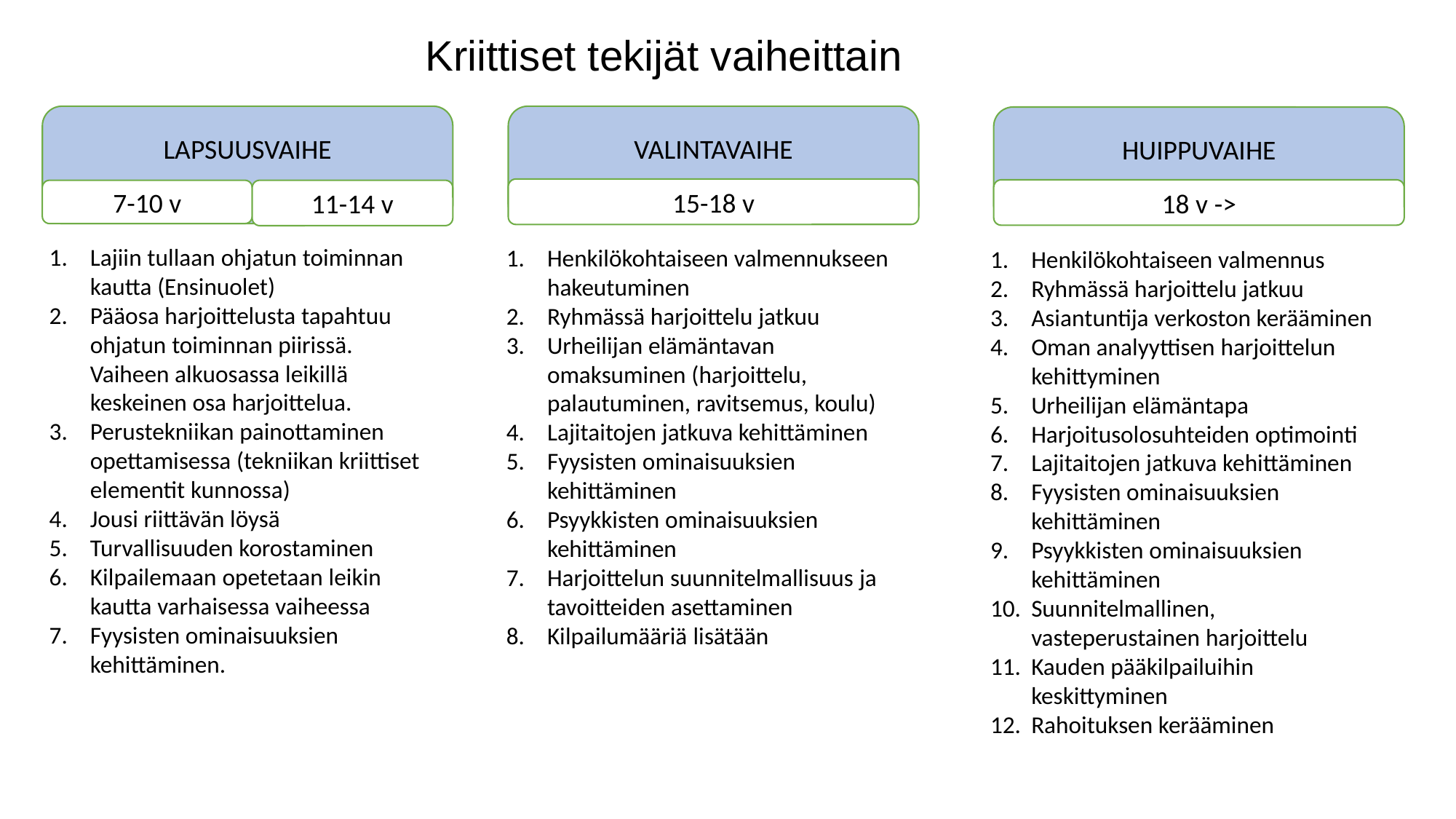

Kriittiset tekijät vaiheittain
LAPSUUSVAIHE
VALINTAVAIHE
HUIPPUVAIHE
15-18 v
18 v ->
7-10 v
11-14 v
Henkilökohtaiseen valmennukseen hakeutuminen
Ryhmässä harjoittelu jatkuu
Urheilijan elämäntavan omaksuminen (harjoittelu, palautuminen, ravitsemus, koulu)
Lajitaitojen jatkuva kehittäminen
Fyysisten ominaisuuksien kehittäminen
Psyykkisten ominaisuuksien kehittäminen
Harjoittelun suunnitelmallisuus ja tavoitteiden asettaminen
Kilpailumääriä lisätään
Lajiin tullaan ohjatun toiminnan kautta (Ensinuolet)
Pääosa harjoittelusta tapahtuu ohjatun toiminnan piirissä. Vaiheen alkuosassa leikillä keskeinen osa harjoittelua.
Perustekniikan painottaminen opettamisessa (tekniikan kriittiset elementit kunnossa)
Jousi riittävän löysä
Turvallisuuden korostaminen
Kilpailemaan opetetaan leikin kautta varhaisessa vaiheessa
Fyysisten ominaisuuksien kehittäminen.
Henkilökohtaiseen valmennus
Ryhmässä harjoittelu jatkuu
Asiantuntija verkoston kerääminen
Oman analyyttisen harjoittelun kehittyminen
Urheilijan elämäntapa
Harjoitusolosuhteiden optimointi
Lajitaitojen jatkuva kehittäminen
Fyysisten ominaisuuksien kehittäminen
Psyykkisten ominaisuuksien kehittäminen
Suunnitelmallinen, vasteperustainen harjoittelu
Kauden pääkilpailuihin keskittyminen
Rahoituksen kerääminen